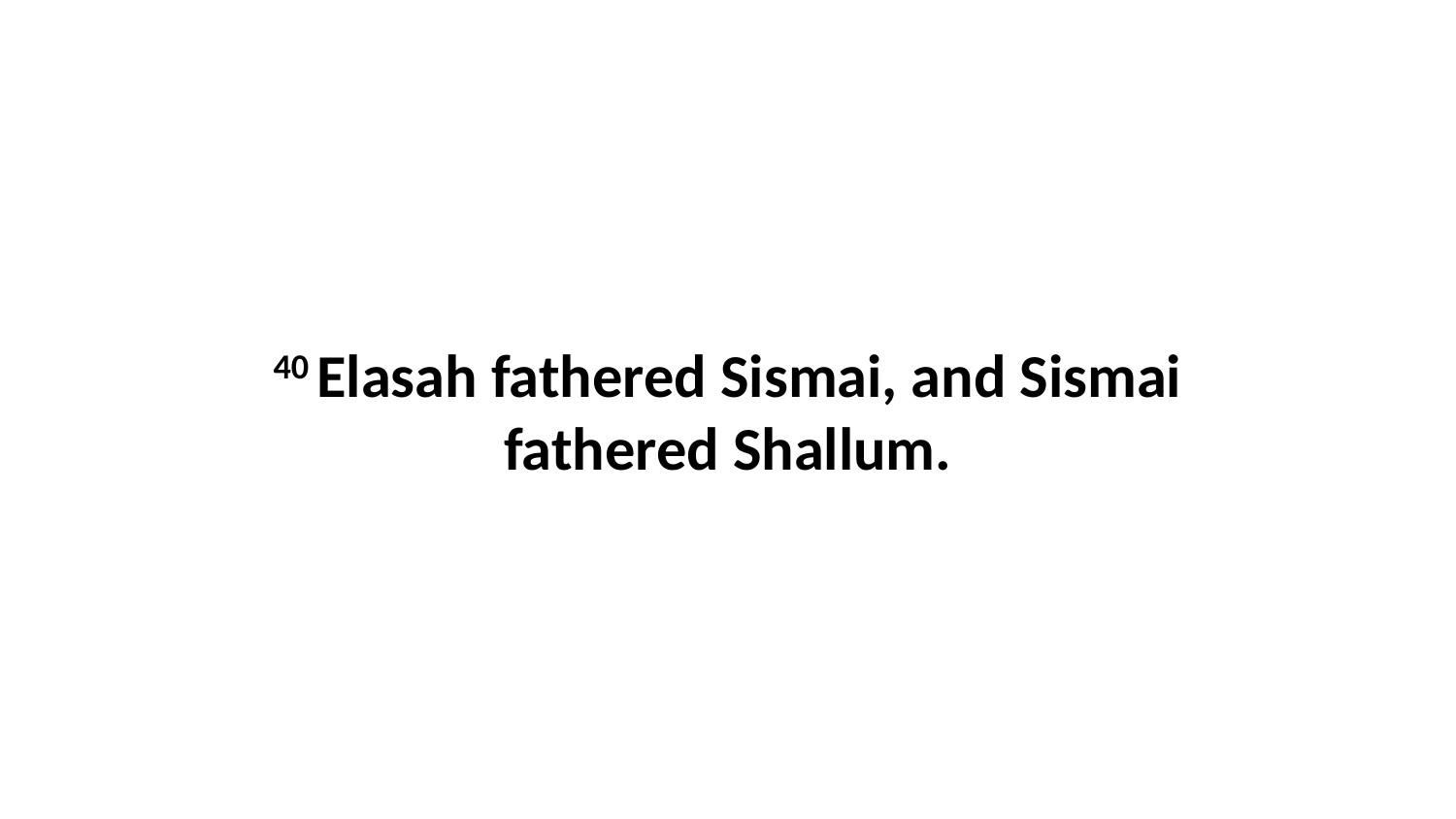

40 Elasah fathered Sismai, and Sismai fathered Shallum.